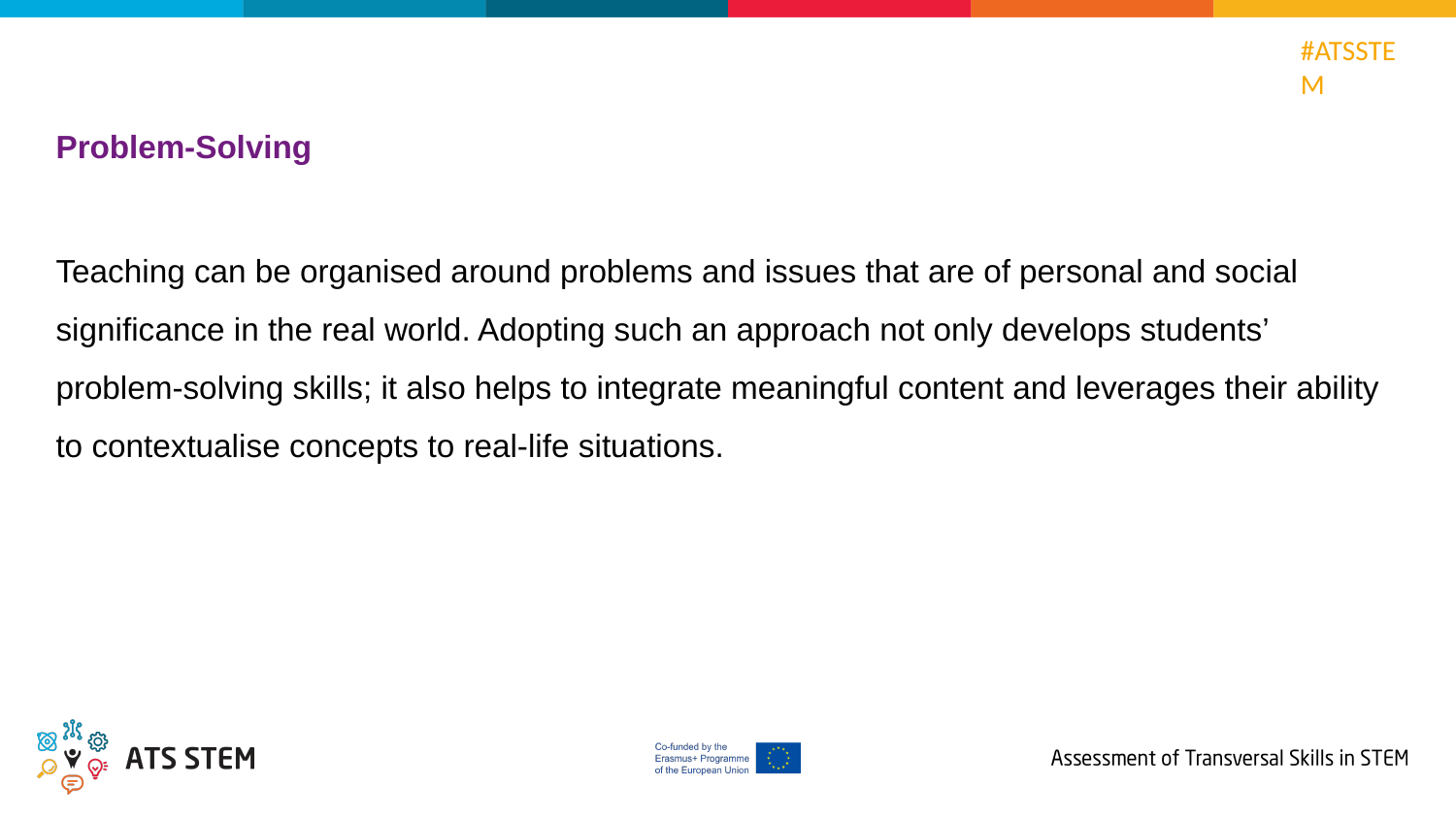

Problem-Solving

Teaching can be organised around problems and issues that are of personal and social significance in the real world. Adopting such an approach not only develops students’ problem-solving skills; it also helps to integrate meaningful content and leverages their ability to contextualise concepts to real-life situations.